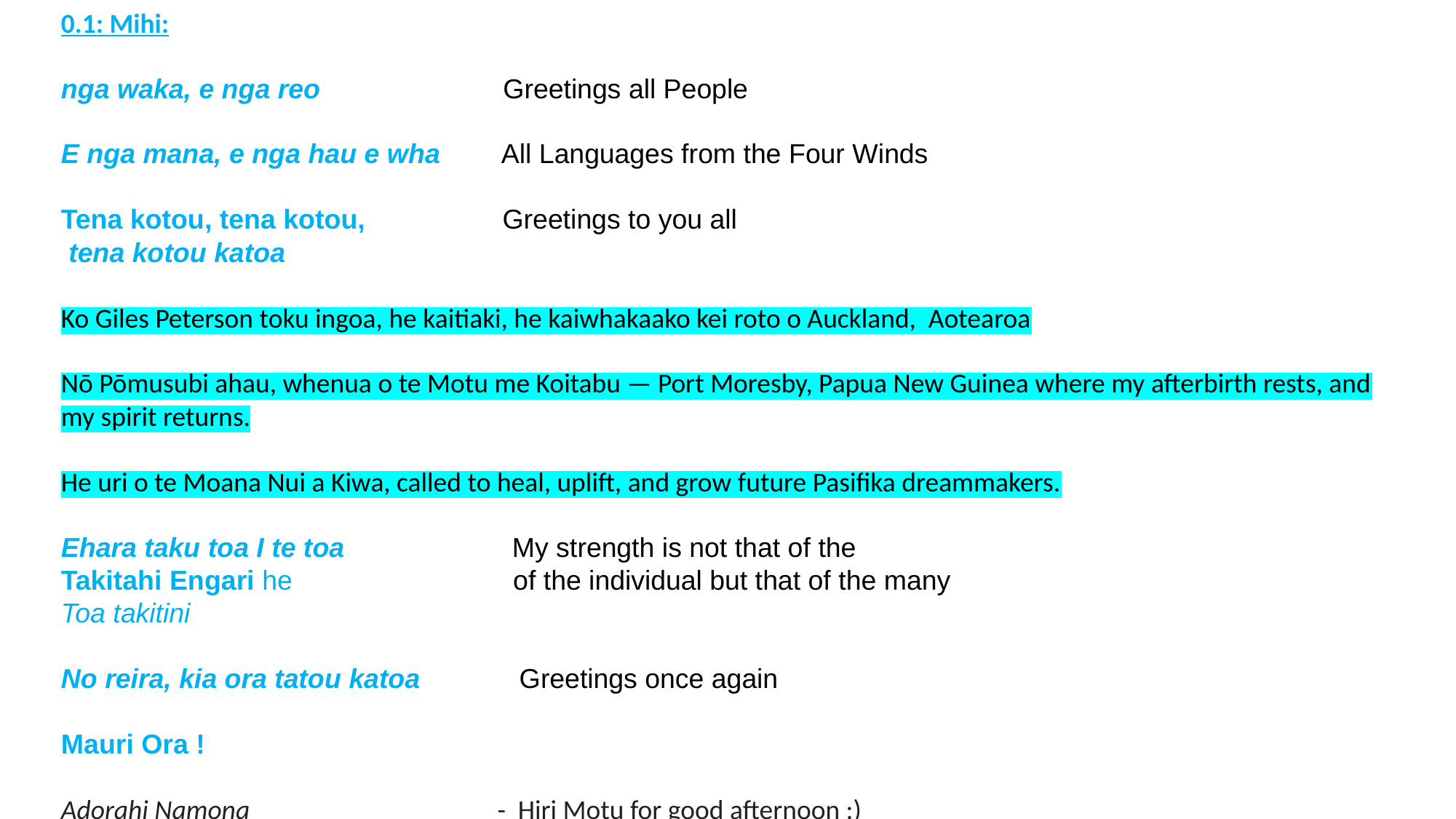

0.1: Mihi:

nga waka, e nga reo                        Greetings all People​
​
E nga mana, e nga hau e wha        All Languages from the Four Winds​
​
Tena kotou, tena kotou,                  Greetings to you all​
 tena kotou katoa​

Ko Giles Peterson toku ingoa, he kaitiaki, he kaiwhakaako kei roto o Auckland,  Aotearoa

Nō Pōmusubi ahau, whenua o te Motu me Koitabu — Port Moresby, Papua New Guinea where my afterbirth rests, and my spirit returns.
He uri o te Moana Nui a Kiwa, called to heal, uplift, and grow future Pasifika dreammakers.
​
Ehara taku toa I te toa                      My strength is not that of the ​
Takitahi Engari he                             of the individual but that of the many​
Toa takitini​

No reira, kia ora tatou katoa             Greetings once again

Mauri Ora !                          ​

Adorahi Namona                                        -  Hiri Motu for good afternoon :)